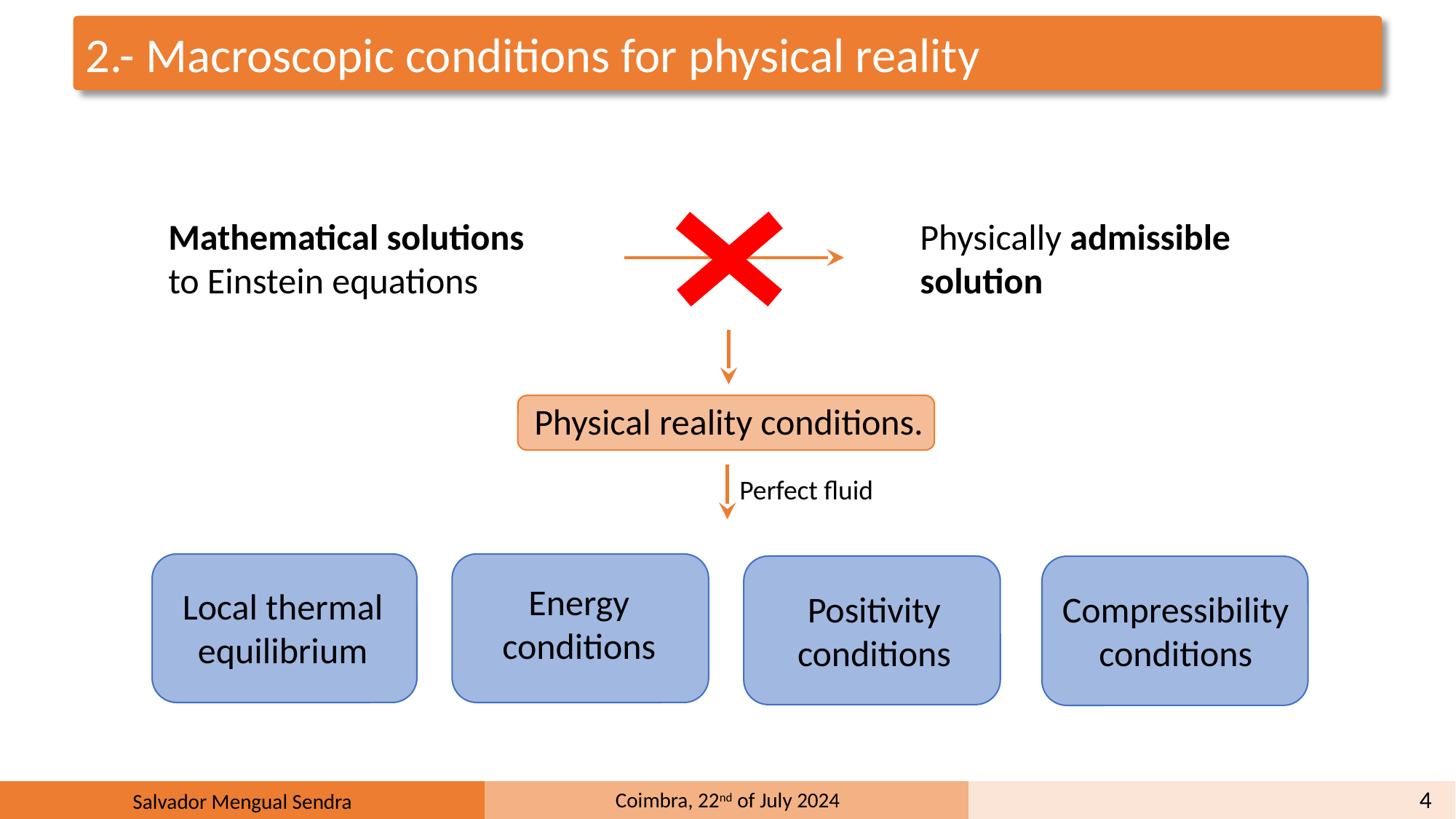

2.- Macroscopic conditions for physical reality
Physically admissible solution
Mathematical solutions to Einstein equations

Physical reality conditions.

Perfect fluid

Energy conditions
Local thermal equilibrium
Positivity conditions
Compressibility conditions
4
Coimbra, 22nd of July 2024

Salvador Mengual Sendra